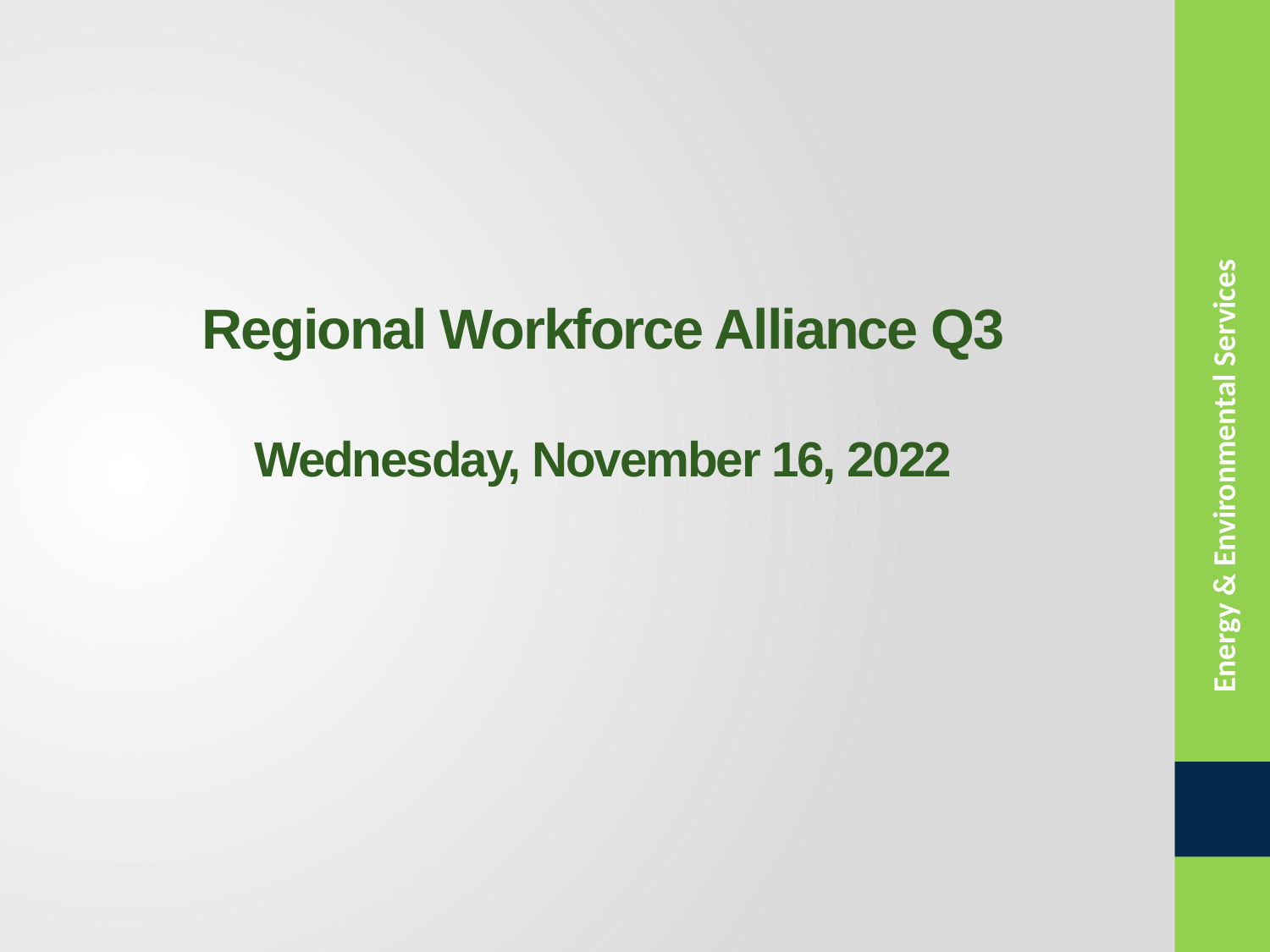

# Regional Workforce Alliance Q3 Wednesday, November 16, 2022